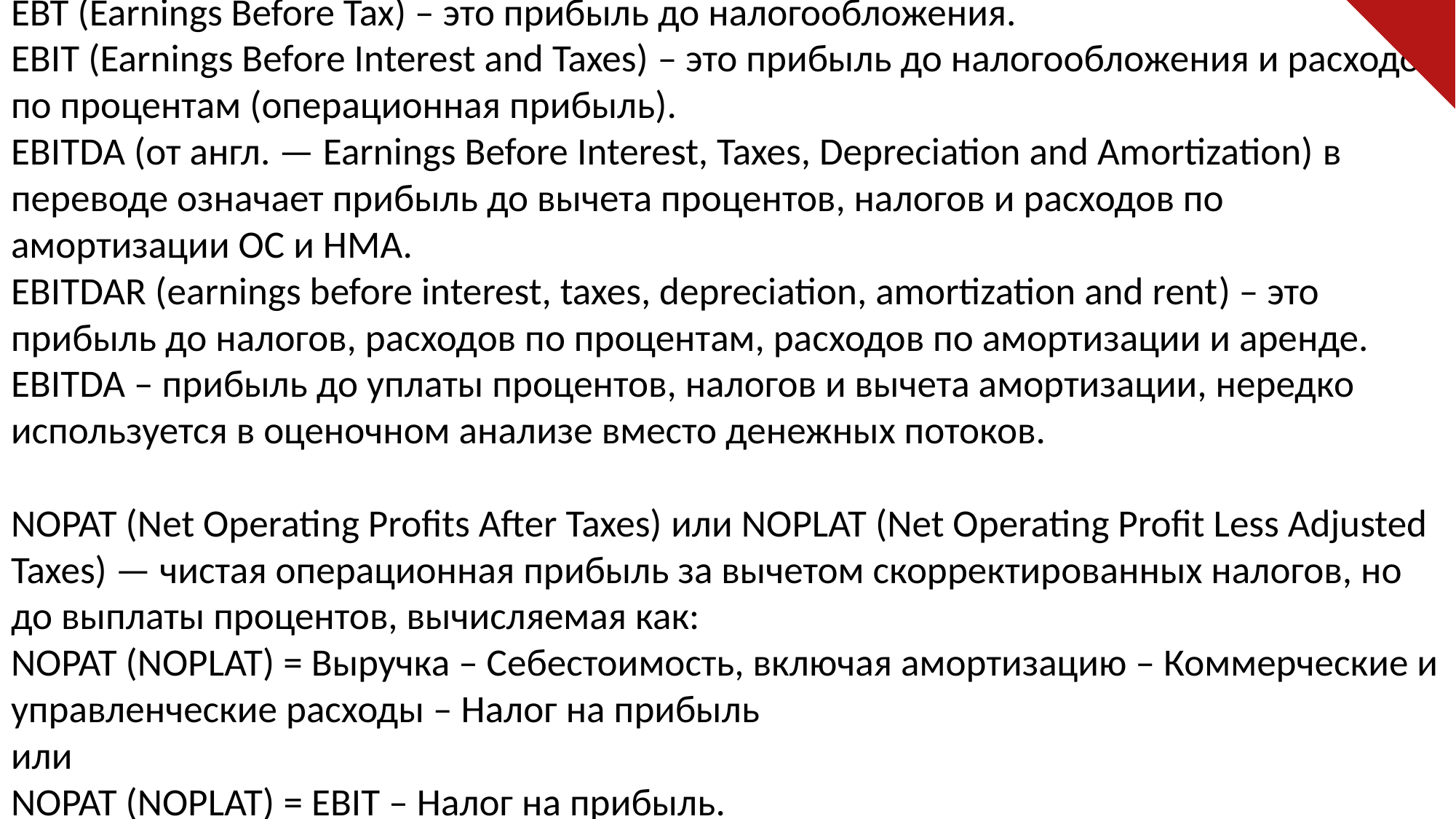

EBT (Earnings Before Tax) – это прибыль до налогообложения.
EBIT (Earnings Before Interest and Taxes) – это прибыль до налогообложения и расходов по процентам (операционная прибыль).
EBITDA (от англ. — Earnings Before Interest, Taxes, Depreciation and Amortization) в переводе означает прибыль до вычета процентов, налогов и расходов по амортизации ОС и НМА.
EBITDAR (earnings before interest, taxes, depreciation, amortization and rent) – это прибыль до налогов, расходов по процентам, расходов по амортизации и аренде.
EBITDA – прибыль до уплаты процентов, налогов и вычета амортизации, нередко используется в оценочном анализе вместо денежных потоков.

NOPAT (Net Operating Profits After Taxes) или NOPLAT (Net Operating Profit Less Adjusted Taxes) — чистая операционная прибыль за вычетом скорректированных налогов, но до выплаты процентов, вычисляемая как:
NOPAT (NOPLAT) = Выручка – Себестоимость, включая амортизацию – Коммерческие и управленческие расходы – Налог на прибыль
или
NOPAT (NOPLAT) = EBIT – Налог на прибыль.